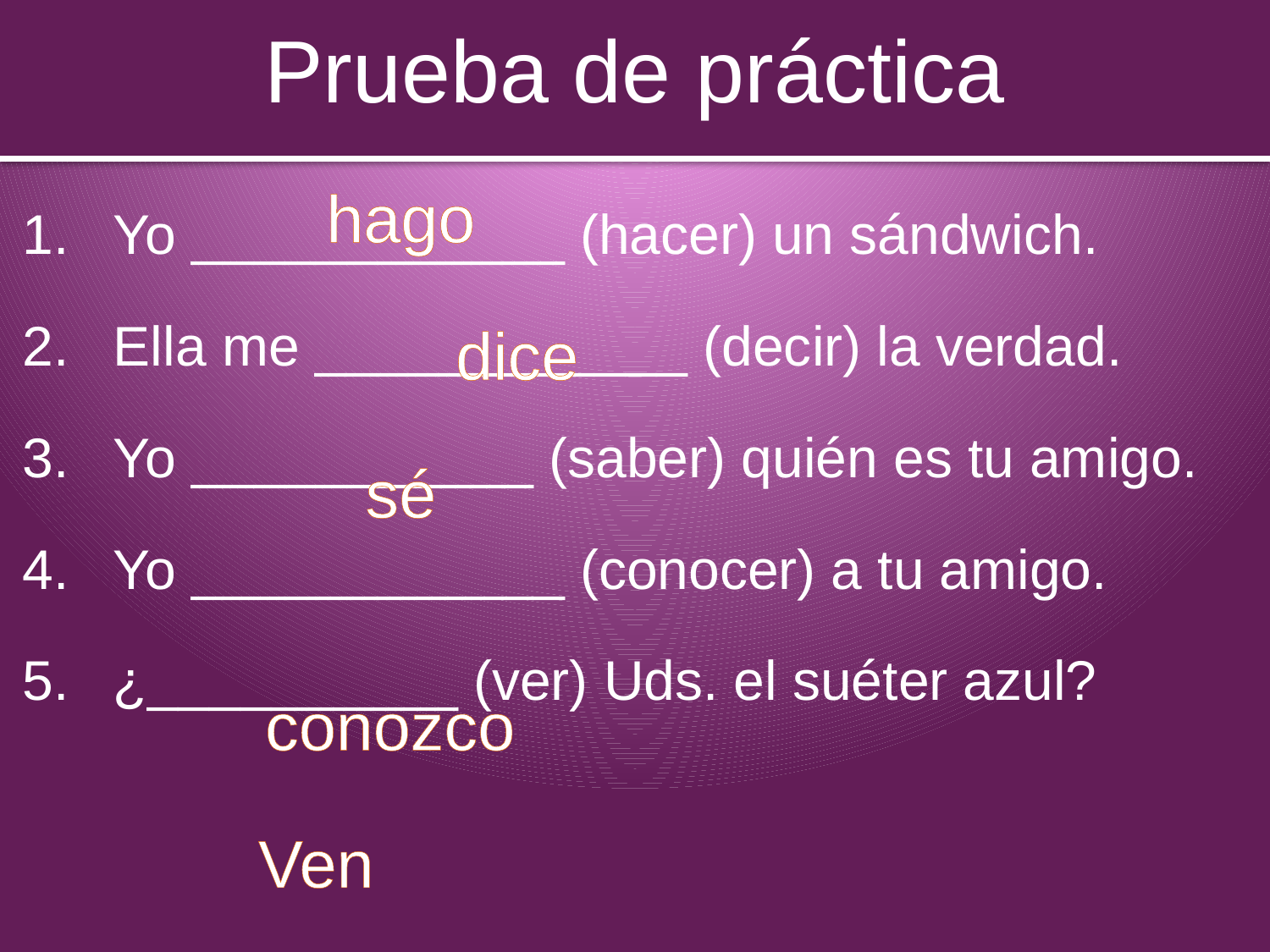

# Prueba de práctica
Yo ____________ (hacer) un sándwich.
Ella me ____________ (decir) la verdad.
Yo ___________ (saber) quién es tu amigo.
Yo ____________ (conocer) a tu amigo.
¿__________ (ver) Uds. el suéter azul?
hago
dice
sé
conozco
Ven